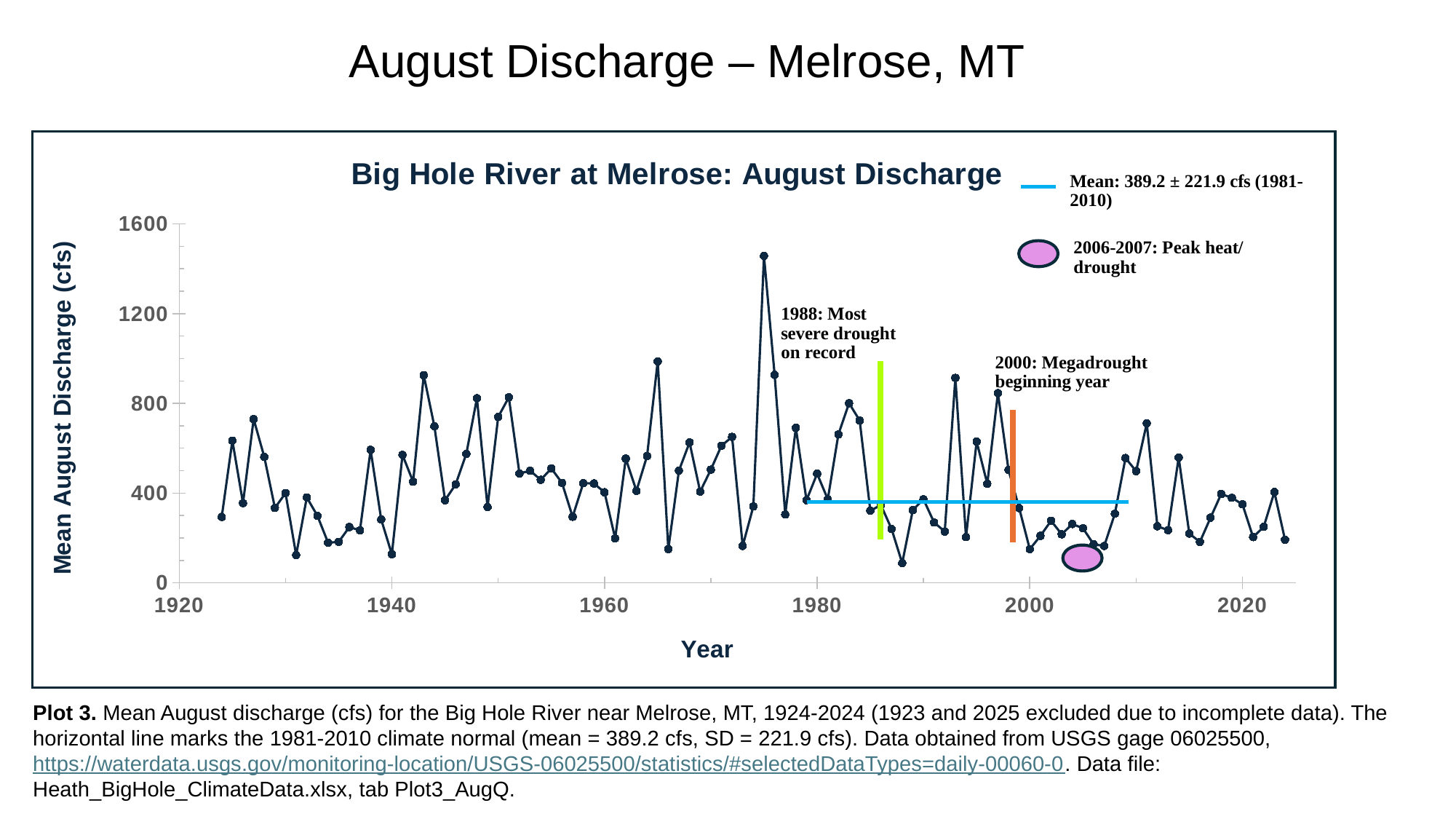

# August Discharge – Melrose, MT

### Chart: Big Hole River at Melrose: August Discharge

| Category | Discharge (cfs) |
|---|---|

Plot 3. Mean August discharge (cfs) for the Big Hole River near Melrose, MT, 1924-2024 (1923 and 2025 excluded due to incomplete data). The horizontal line marks the 1981-2010 climate normal (mean = 389.2 cfs, SD = 221.9 cfs). Data obtained from USGS gage 06025500, https://waterdata.usgs.gov/monitoring-location/USGS-06025500/statistics/#selectedDataTypes=daily-00060-0. Data file: Heath_BigHole_ClimateData.xlsx, tab Plot3_AugQ.